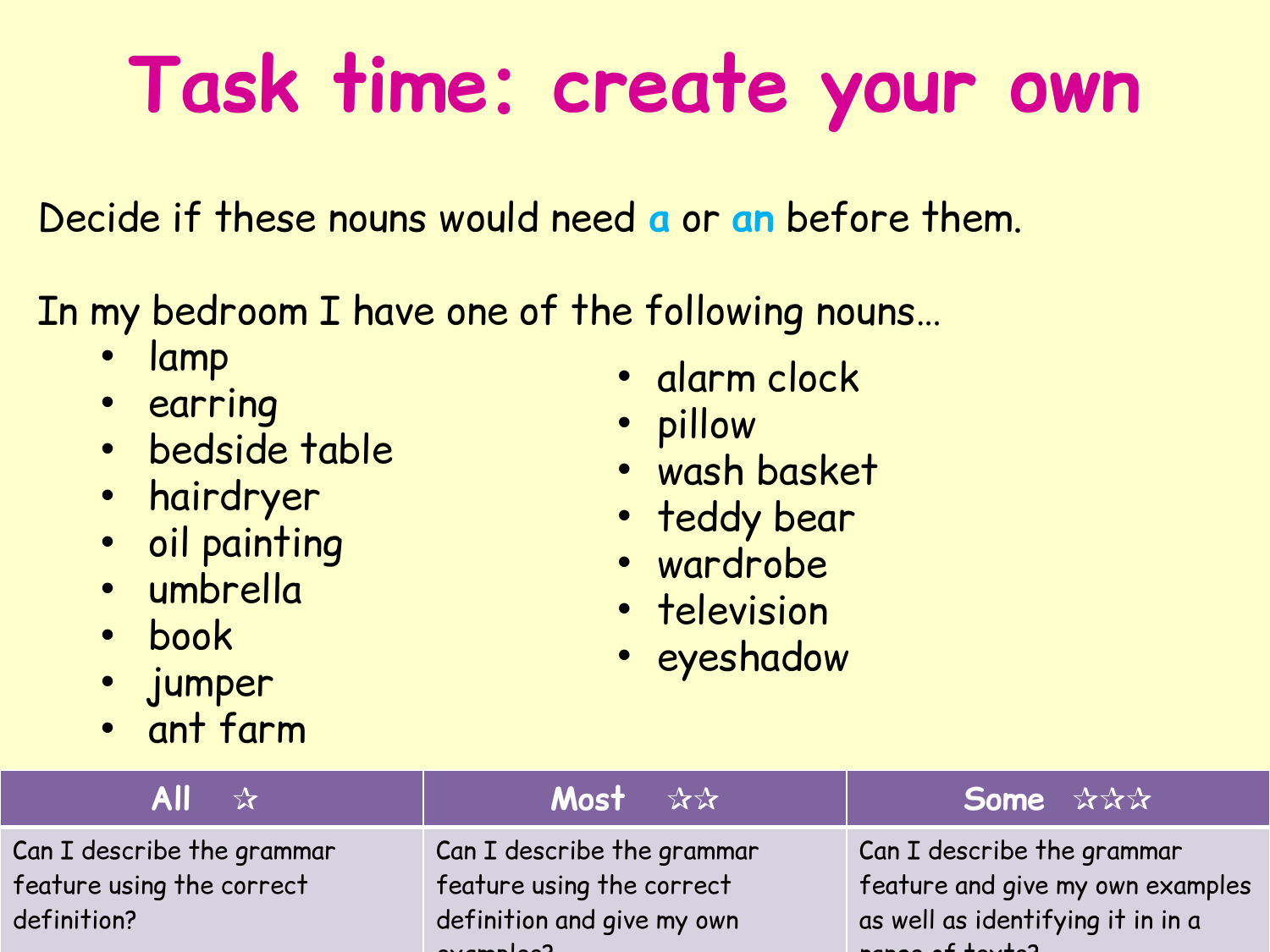

# Task time: create your own
Decide if these nouns would need a or an before them.

In my bedroom I have one of the following nouns…
lamp
earring
bedside table
hairdryer
oil painting
umbrella
book
jumper
ant farm
alarm clock
pillow
wash basket
teddy bear
wardrobe
television
eyeshadow

| All ✰ | Most ✰✰ | Some ✰✰✰ |
| --- | --- | --- |
| Can I describe the grammar feature using the correct definition? | Can I describe the grammar feature using the correct definition and give my own examples? | Can I describe the grammar feature and give my own examples as well as identifying it in in a range of texts? |